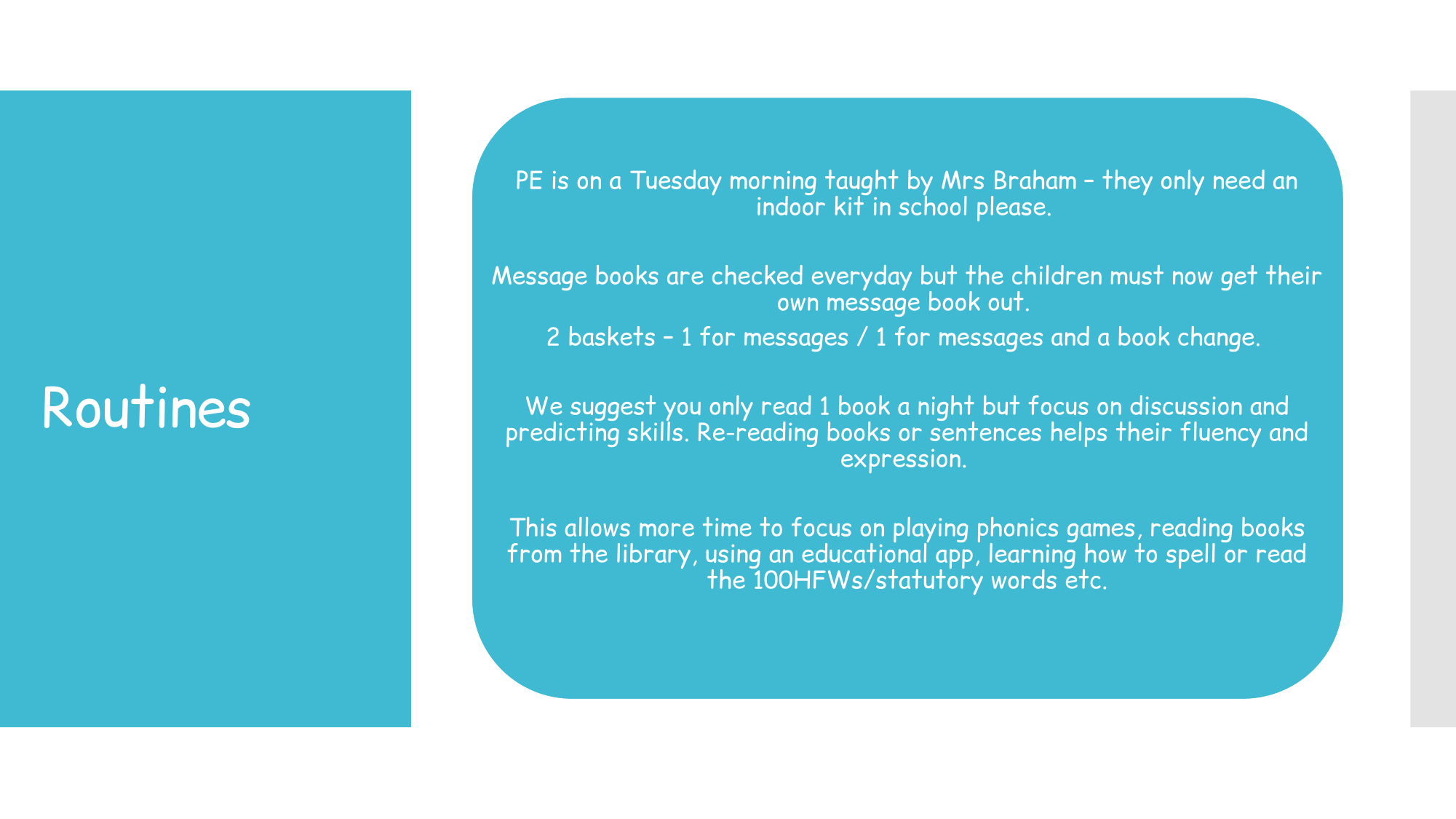

PE is on a Tuesday morning taught by Mrs Braham – they only need an indoor kit in school please.

Message books are checked everyday but the children must now get their own message book out.
2 baskets – 1 for messages / 1 for messages and a book change.

We suggest you only read 1 book a night but focus on discussion and predicting skills. Re-reading books or sentences helps their fluency and expression.

This allows more time to focus on playing phonics games, reading books from the library, using an educational app, learning how to spell or read the 100HFWs/statutory words etc.

# Routines